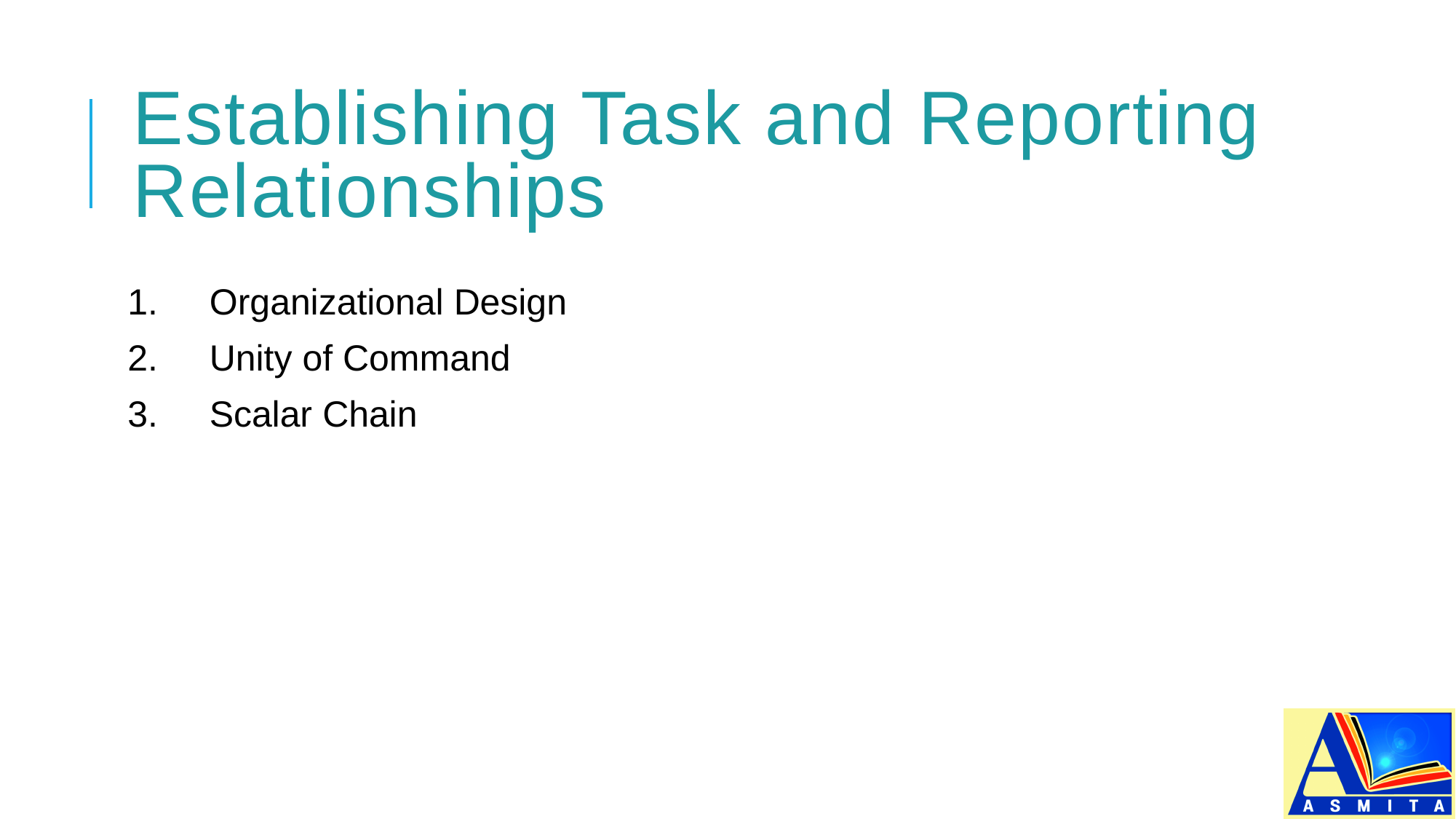

# Establishing Task and Reporting Relationships
1.	Organizational Design
2.	Unity of Command
3.	Scalar Chain